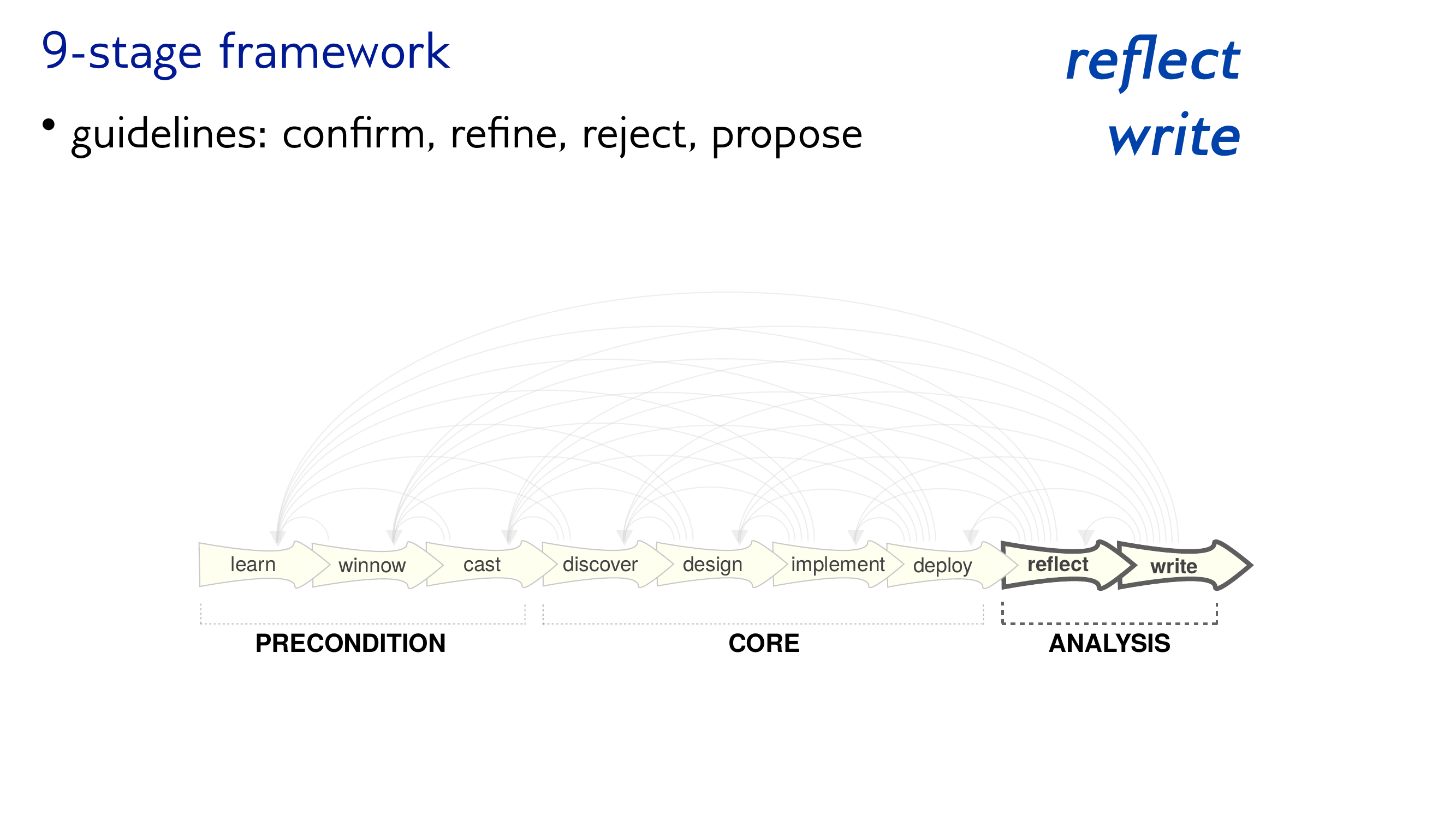

# 9-stage framework
reflect
write
guidelines: confirm, refine, reject, propose

discover
design
implement
deploy

CORE

learn
cast
reflect
winnow
write

PRECONDITION
ANALYSIS

211